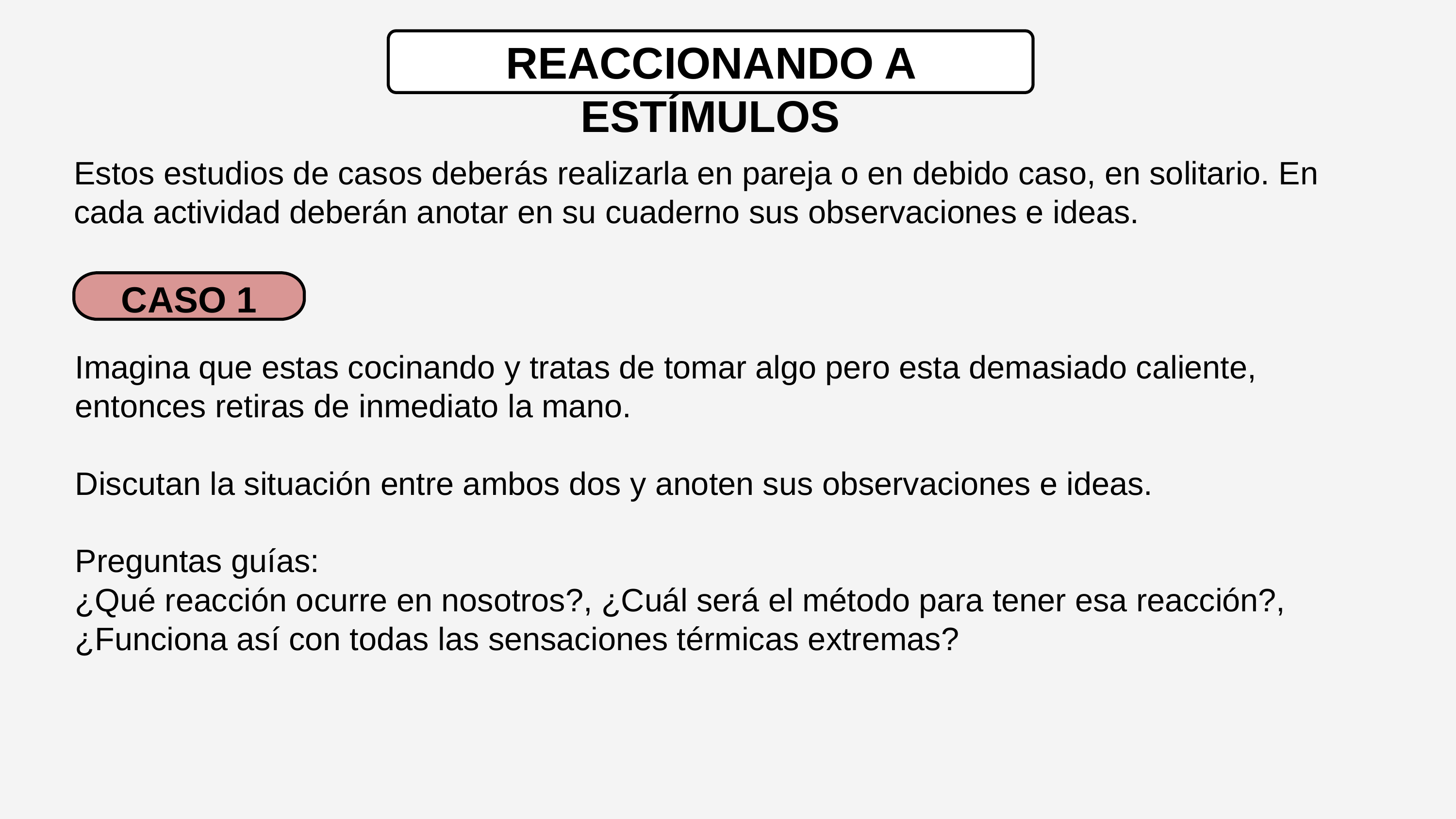

REACCIONANDO A ESTÍMULOS

Estos estudios de casos deberás realizarla en pareja o en debido caso, en solitario. En cada actividad deberán anotar en su cuaderno sus observaciones e ideas.

CASO 1
Imagina que estas cocinando y tratas de tomar algo pero esta demasiado caliente, entonces retiras de inmediato la mano.

Discutan la situación entre ambos dos y anoten sus observaciones e ideas.

Preguntas guías:
¿Qué reacción ocurre en nosotros?, ¿Cuál será el método para tener esa reacción?, ¿Funciona así con todas las sensaciones térmicas extremas?